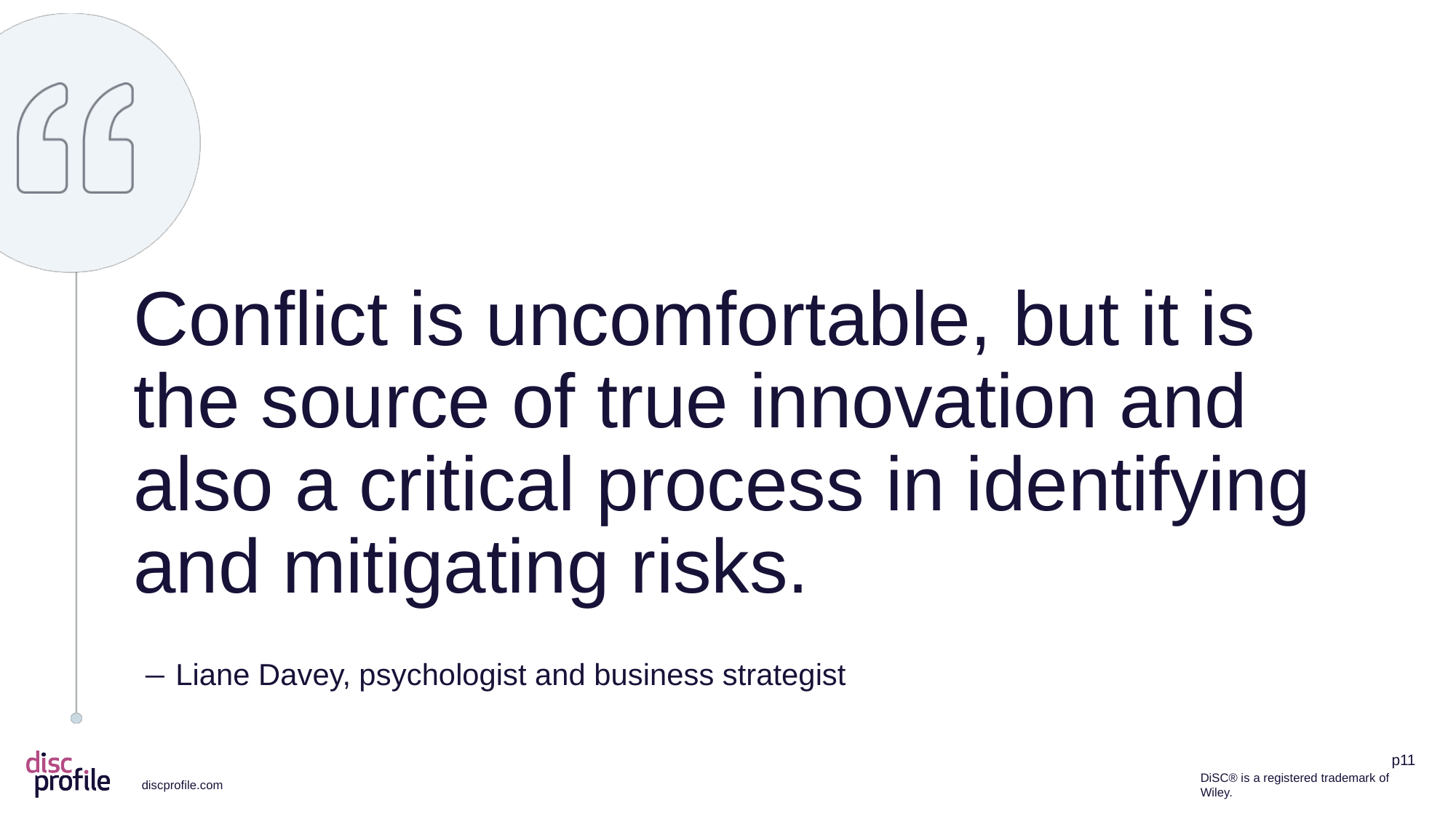

Conflict is uncomfortable, but it is the source of true innovation and also a critical process in identifying and mitigating risks.
― Liane Davey, psychologist and business strategist